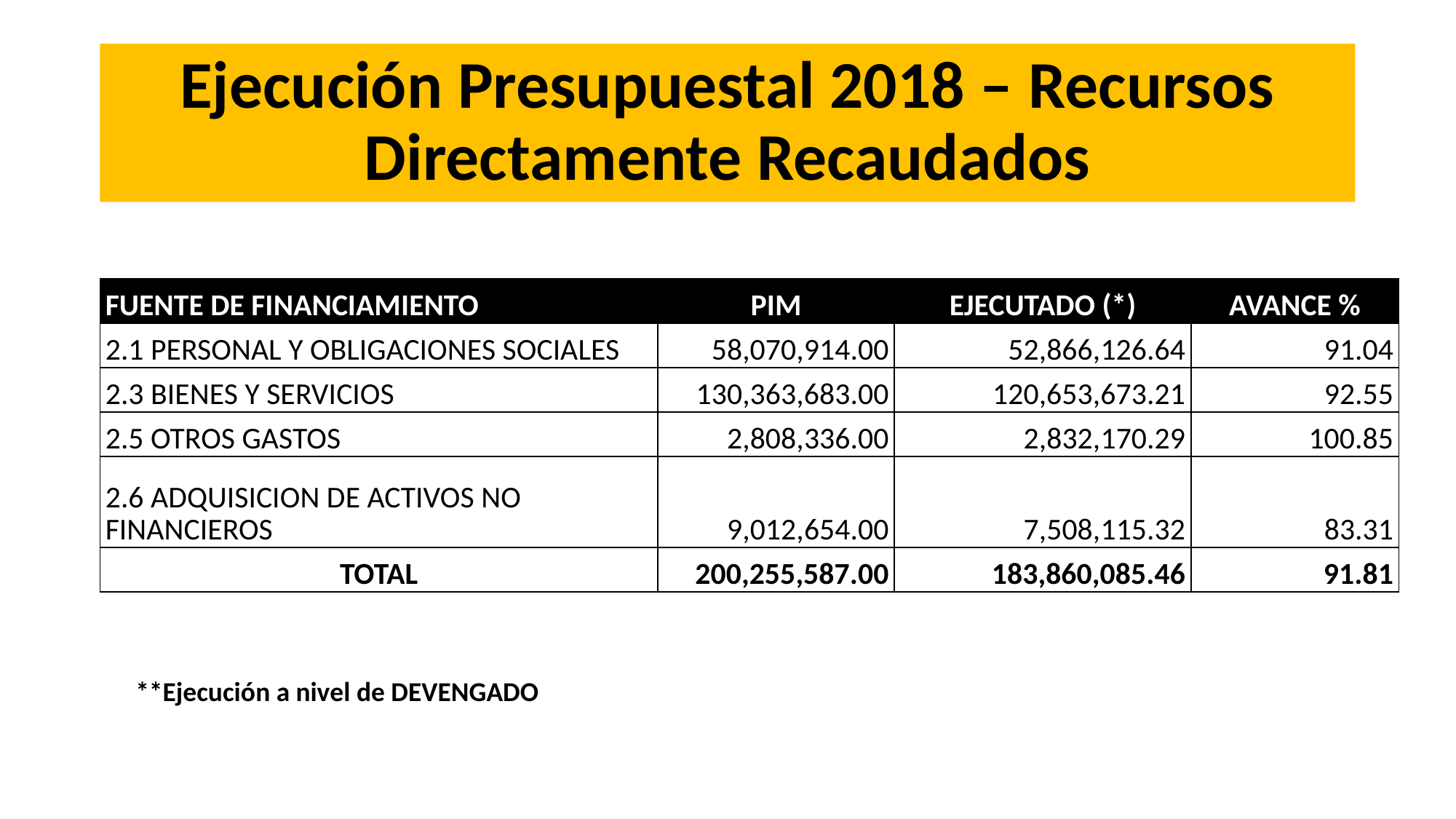

# Ejecución Presupuestal 2018 – Recursos Directamente Recaudados
| FUENTE DE FINANCIAMIENTO | PIM | EJECUTADO (\*) | AVANCE % |
| --- | --- | --- | --- |
| 2.1 PERSONAL Y OBLIGACIONES SOCIALES | 58,070,914.00 | 52,866,126.64 | 91.04 |
| 2.3 BIENES Y SERVICIOS | 130,363,683.00 | 120,653,673.21 | 92.55 |
| 2.5 OTROS GASTOS | 2,808,336.00 | 2,832,170.29 | 100.85 |
| 2.6 ADQUISICION DE ACTIVOS NO FINANCIEROS | 9,012,654.00 | 7,508,115.32 | 83.31 |
| TOTAL | 200,255,587.00 | 183,860,085.46 | 91.81 |
**Ejecución a nivel de DEVENGADO